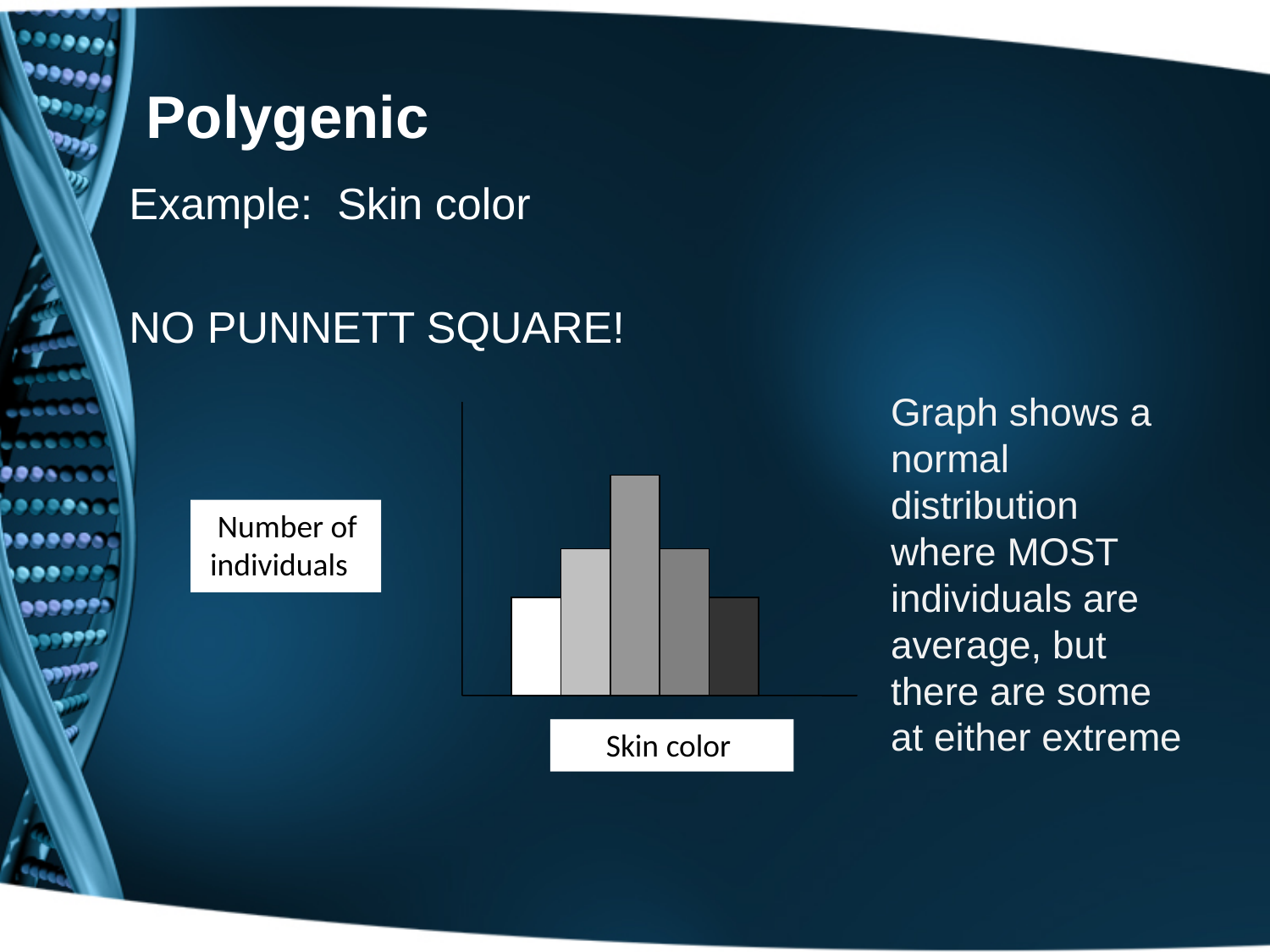

# Polygenic
Example:  Skin color

NO PUNNETT SQUARE!

Graph shows a normal distribution where MOST individuals are average, but there are some at either extreme

  Number of   individuals

      Skin color